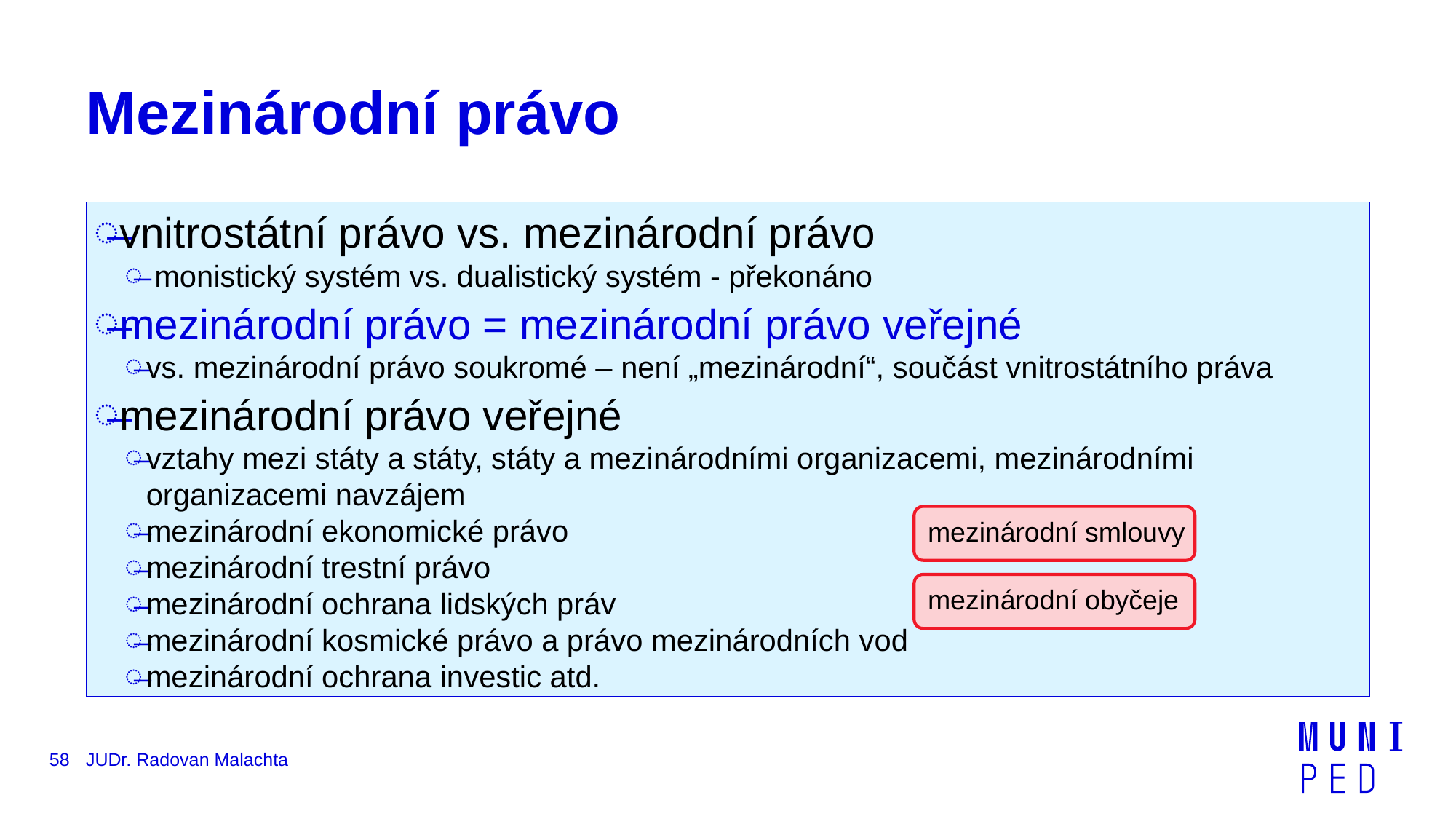

# Mezinárodní právo
vnitrostátní právo vs. mezinárodní právo
 monistický systém vs. dualistický systém - překonáno
mezinárodní právo = mezinárodní právo veřejné
vs. mezinárodní právo soukromé – není „mezinárodní“, součást vnitrostátního práva
mezinárodní právo veřejné
vztahy mezi státy a státy, státy a mezinárodními organizacemi, mezinárodními organizacemi navzájem
mezinárodní ekonomické právo
mezinárodní trestní právo
mezinárodní ochrana lidských práv
mezinárodní kosmické právo a právo mezinárodních vod
mezinárodní ochrana investic atd.

mezinárodní smlouvy
mezinárodní obyčeje
58
JUDr. Radovan Malachta